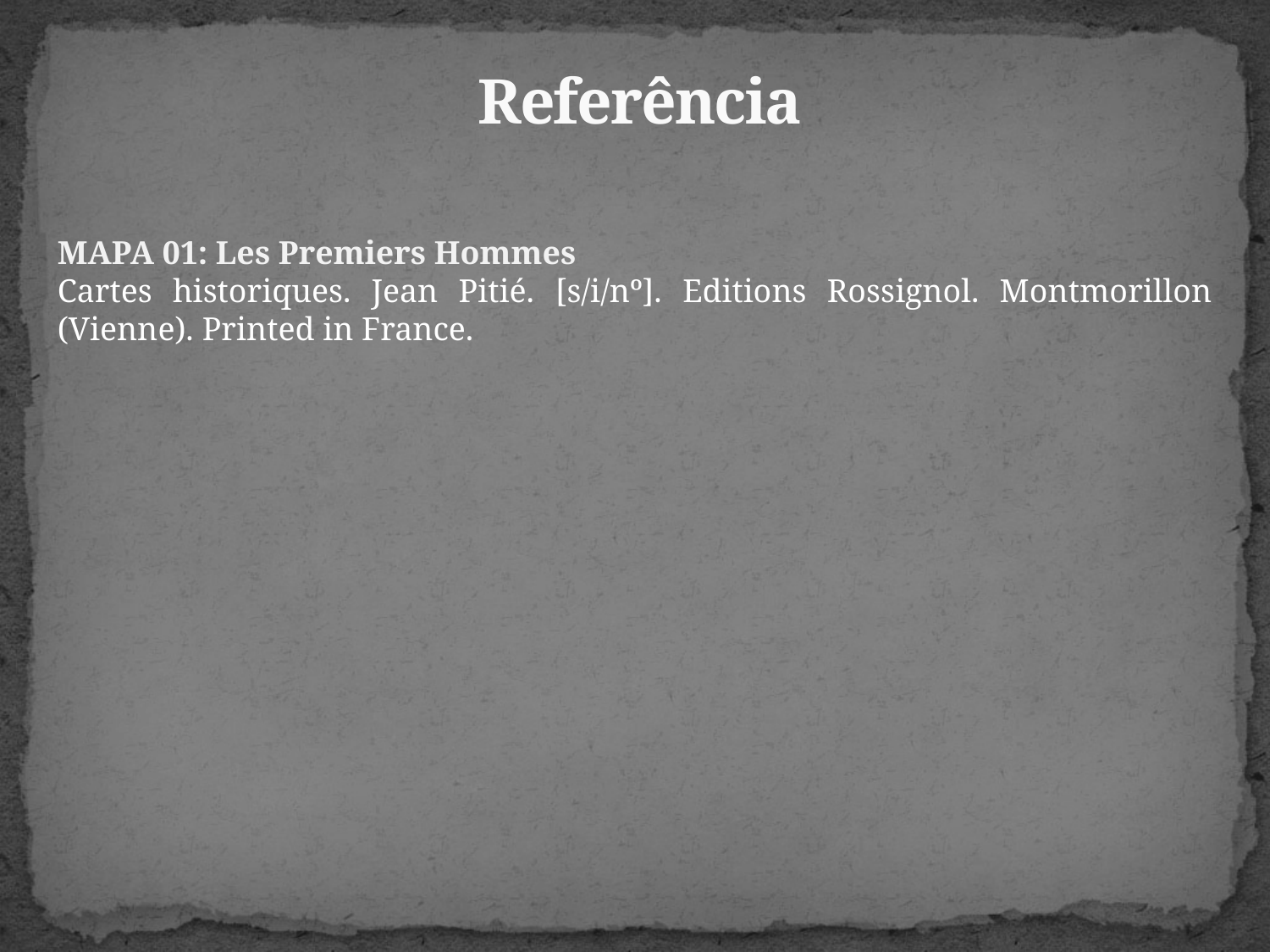

Referência
MAPA 01: Les Premiers Hommes
Cartes historiques. Jean Pitié. [s/i/nº]. Editions Rossignol. Montmorillon (Vienne). Printed in France.